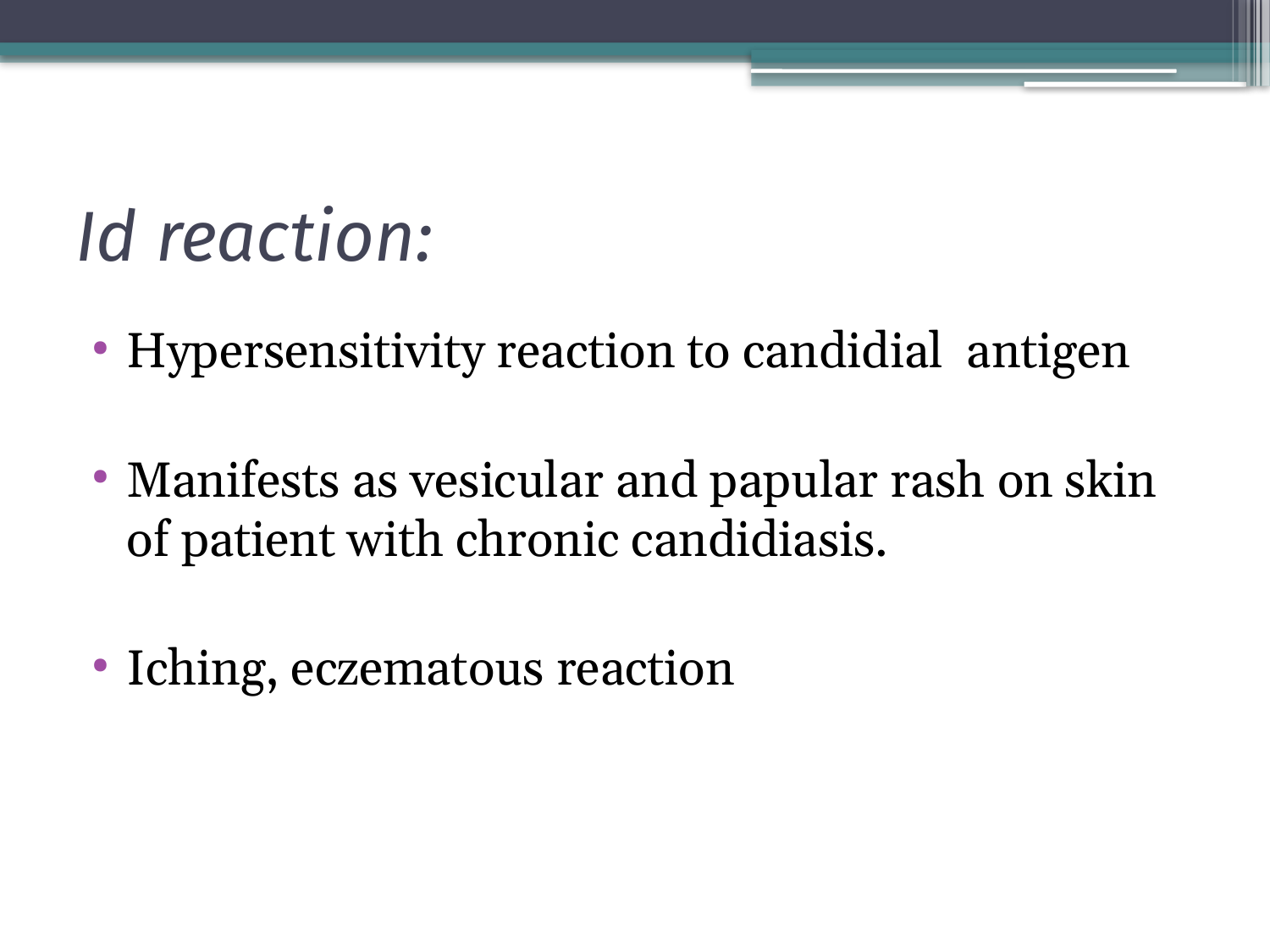

# Id reaction:
Hypersensitivity reaction to candidial  antigen

Manifests as vesicular and papular rash on skin of patient with chronic candidiasis.

Iching, eczematous reaction